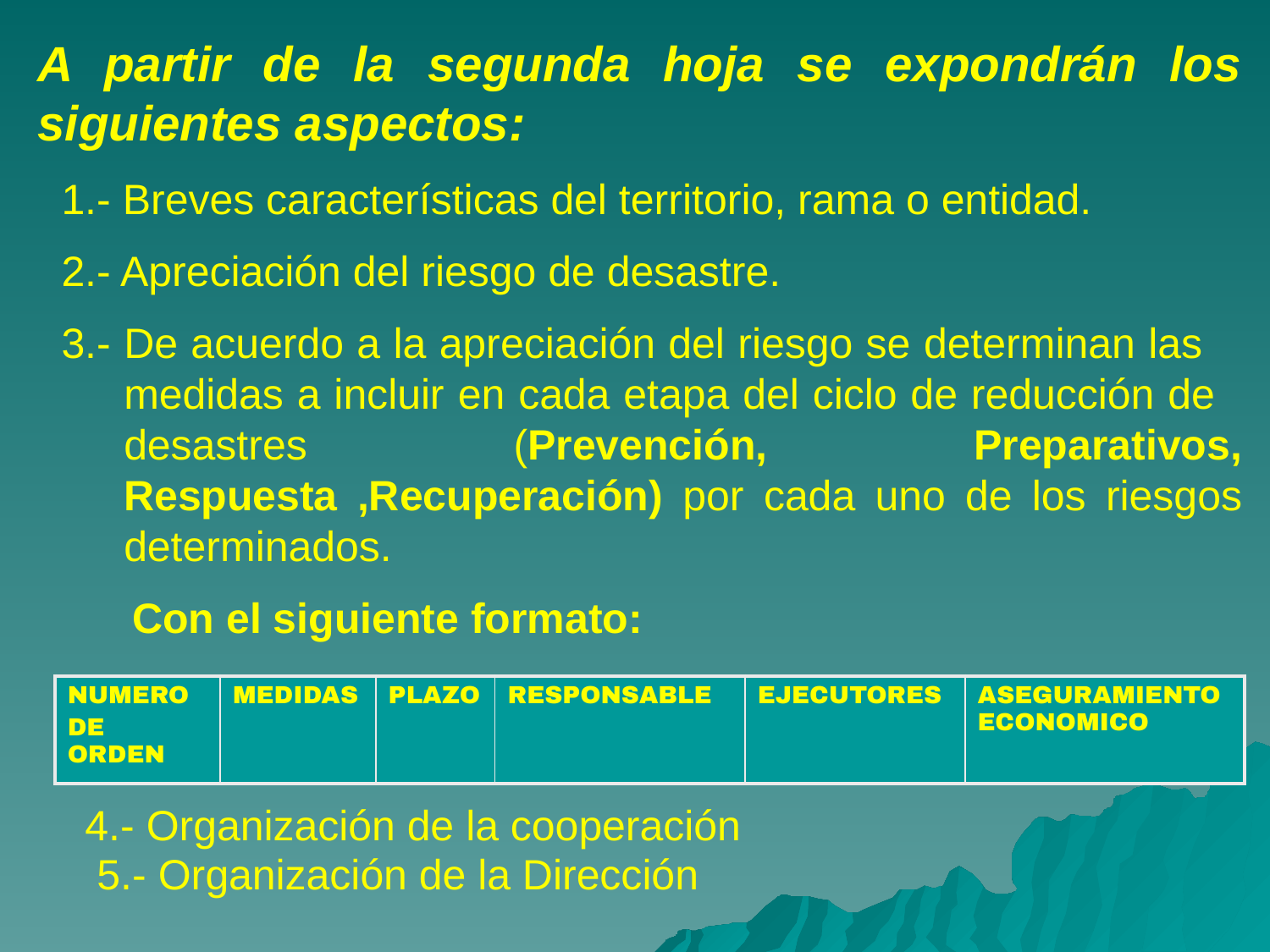

A partir de la segunda hoja se expondrán los siguientes aspectos:
1.- Breves características del territorio, rama o entidad.
2.- Apreciación del riesgo de desastre.
3.- De acuerdo a la apreciación del riesgo se determinan las    medidas a incluir en cada etapa del ciclo de reducción de   desastres (Prevención, Preparativos, Respuesta ,Recuperación) por cada uno de los riesgos determinados.
        Con el siguiente formato:

    4.- Organización de la cooperación
     5.- Organización de la Dirección

| NUMERO DE ORDEN | MEDIDAS | PLAZO | RESPONSABLE | EJECUTORES | ASEGURAMIENTO ECONOMICO |
| --- | --- | --- | --- | --- | --- |